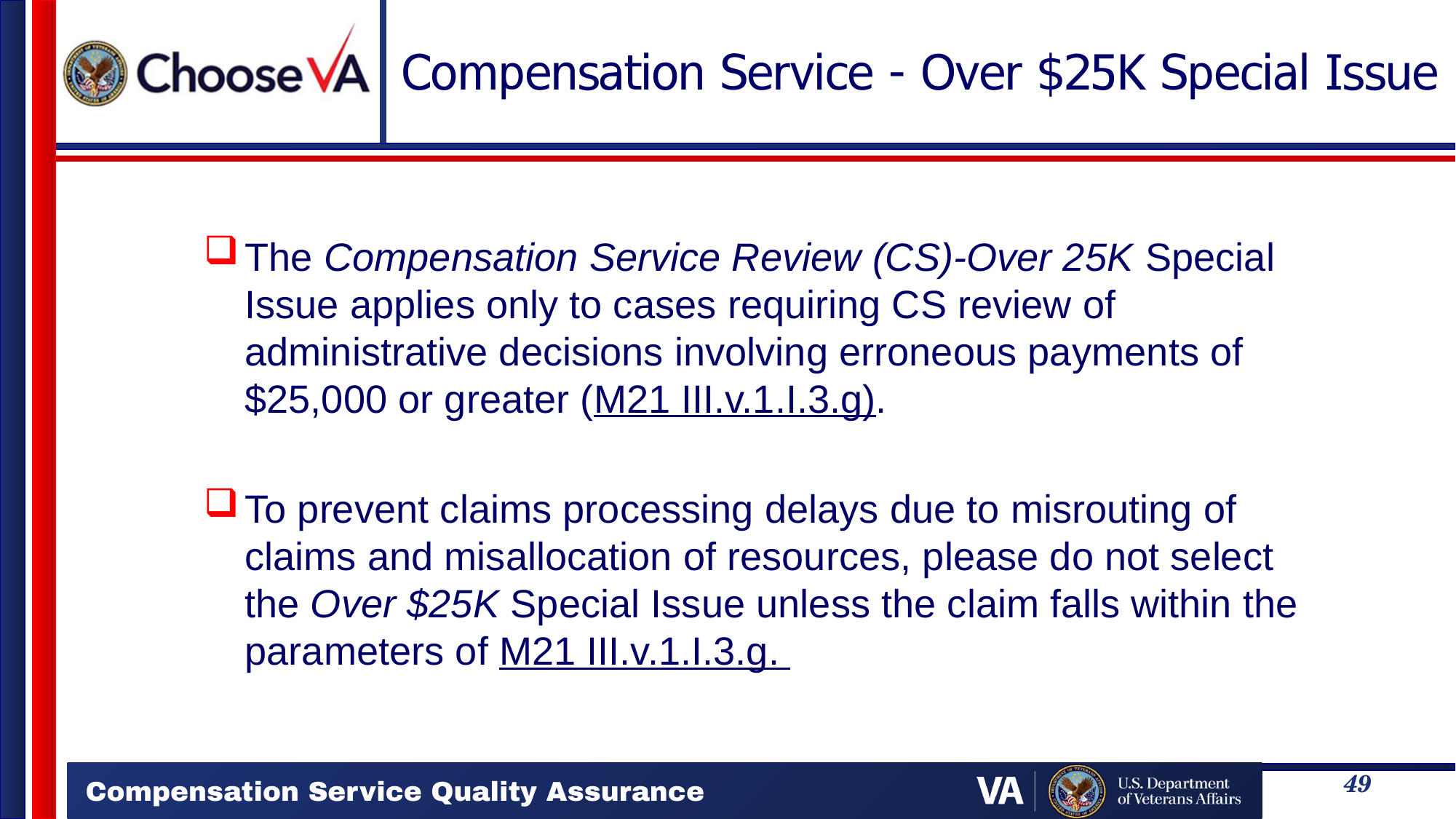

# Compensation Service - Over $25K Special Issue

The Compensation Service Review (CS)-Over 25K Special Issue applies only to cases requiring CS review of administrative decisions involving erroneous payments of $25,000 or greater (M21 III.v.1.I.3.g).

To prevent claims processing delays due to misrouting of claims and misallocation of resources, please do not select the Over $25K Special Issue unless the claim falls within the parameters of M21 III.v.1.I.3.g.
49